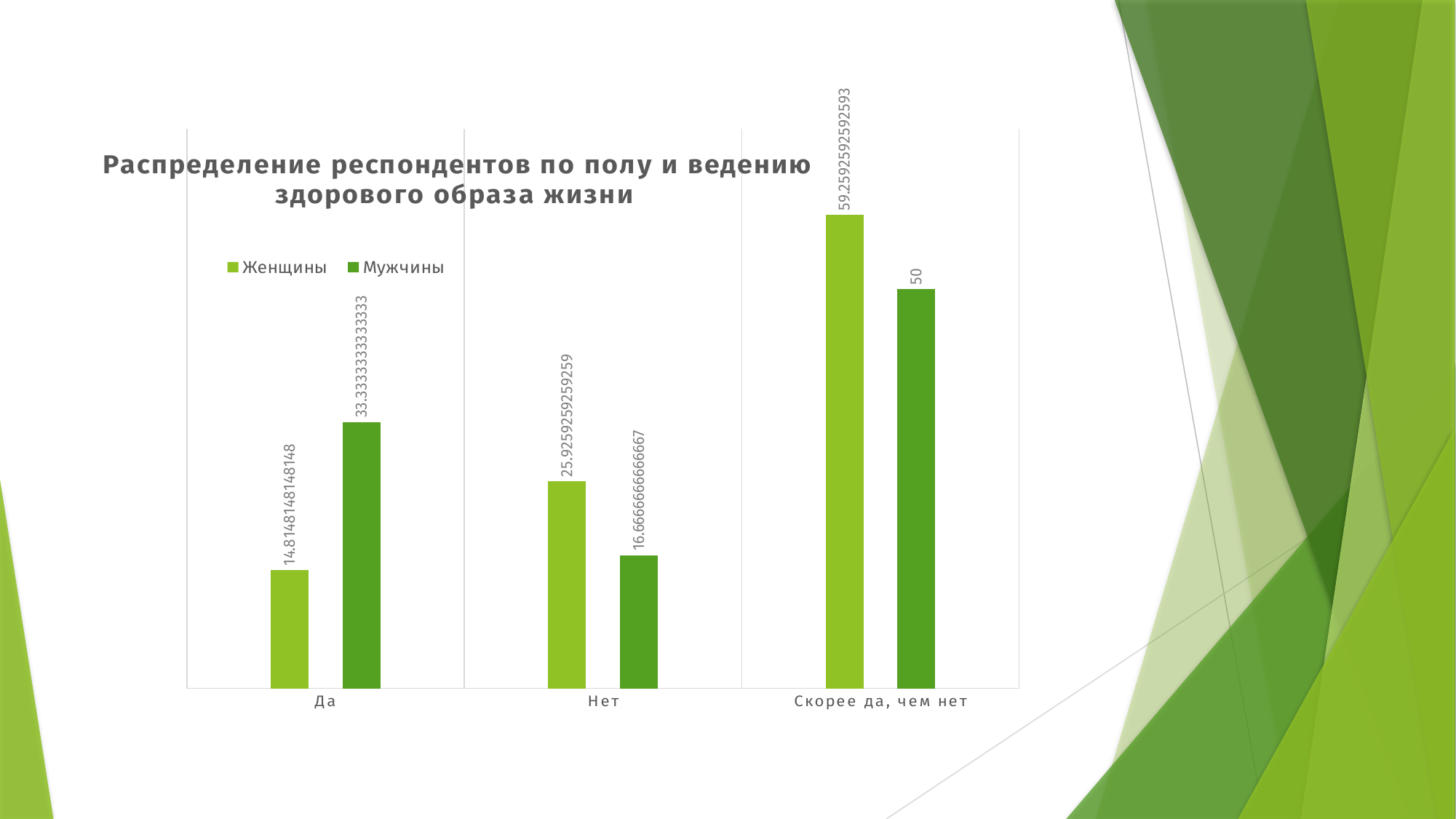

### Chart: Распределение респондентов по полу и ведению здорового образа жизни

| Category | Женщины | Мужчины |
|---|---|---|
| Да | 14.814814814814813 | 33.33333333333333 |
| Нет | 25.925925925925924 | 16.666666666666664 |
| Скорее да, чем нет | 59.25925925925925 | 50.0 |
#